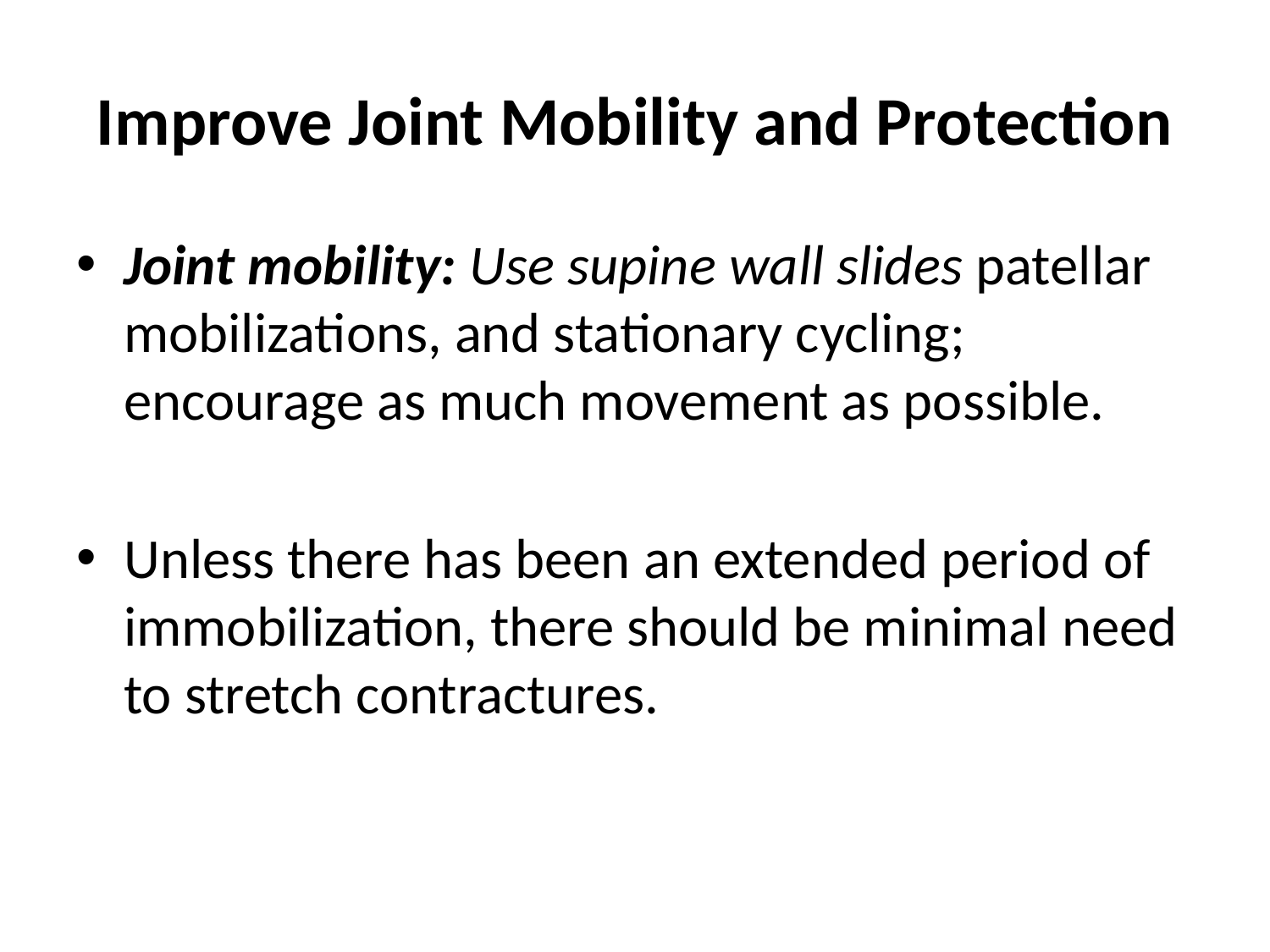

# Improve Joint Mobility and Protection
Joint mobility: Use supine wall slides patellar mobilizations, and stationary cycling; encourage as much movement as possible.

Unless there has been an extended period of immobilization, there should be minimal need to stretch contractures.